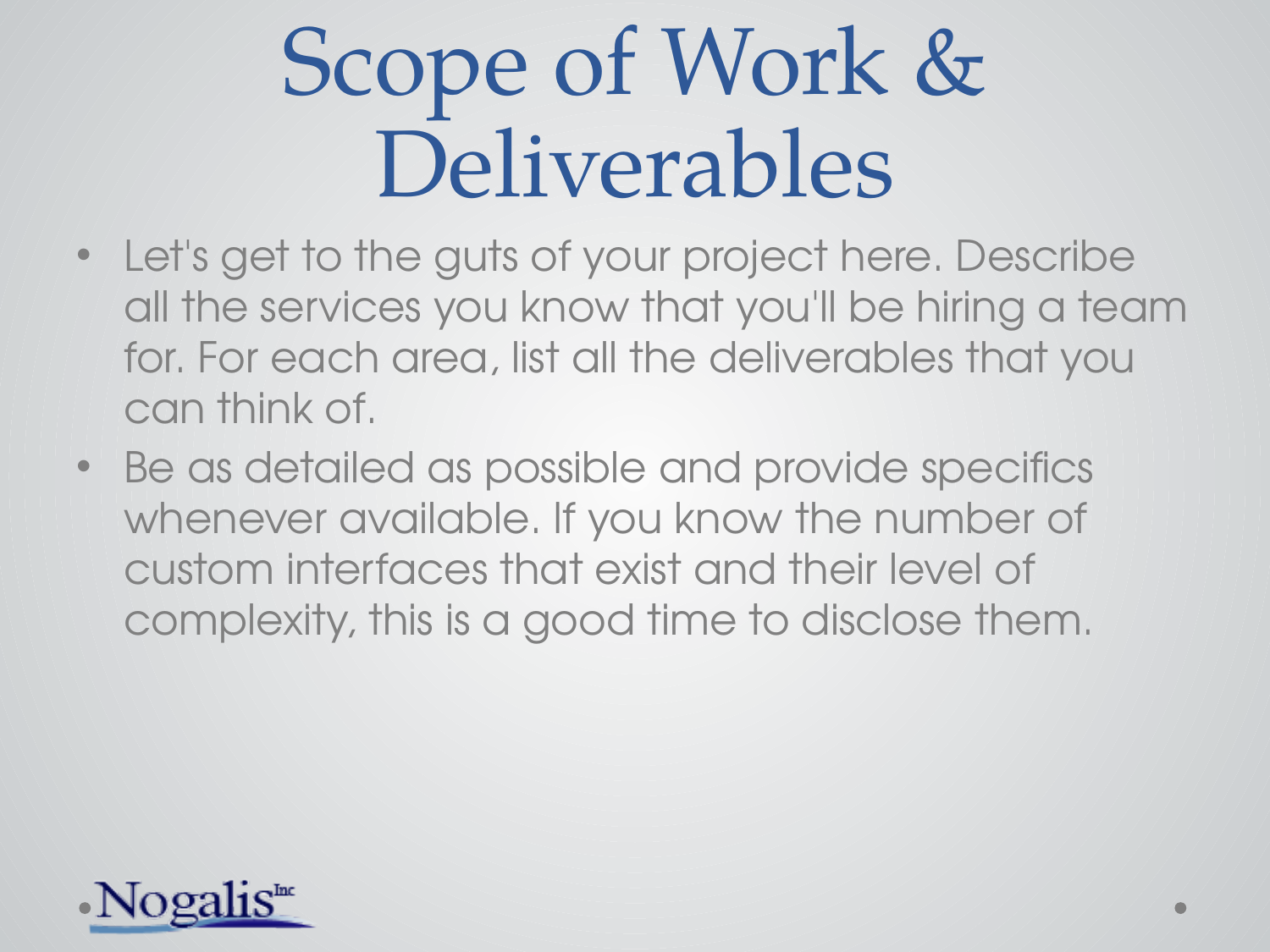

# Scope of Work & Deliverables
Let's get to the guts of your project here. Describe all the services you know that you'll be hiring a team for. For each area, list all the deliverables that you can think of.
Be as detailed as possible and provide specifics whenever available. If you know the number of custom interfaces that exist and their level of complexity, this is a good time to disclose them.